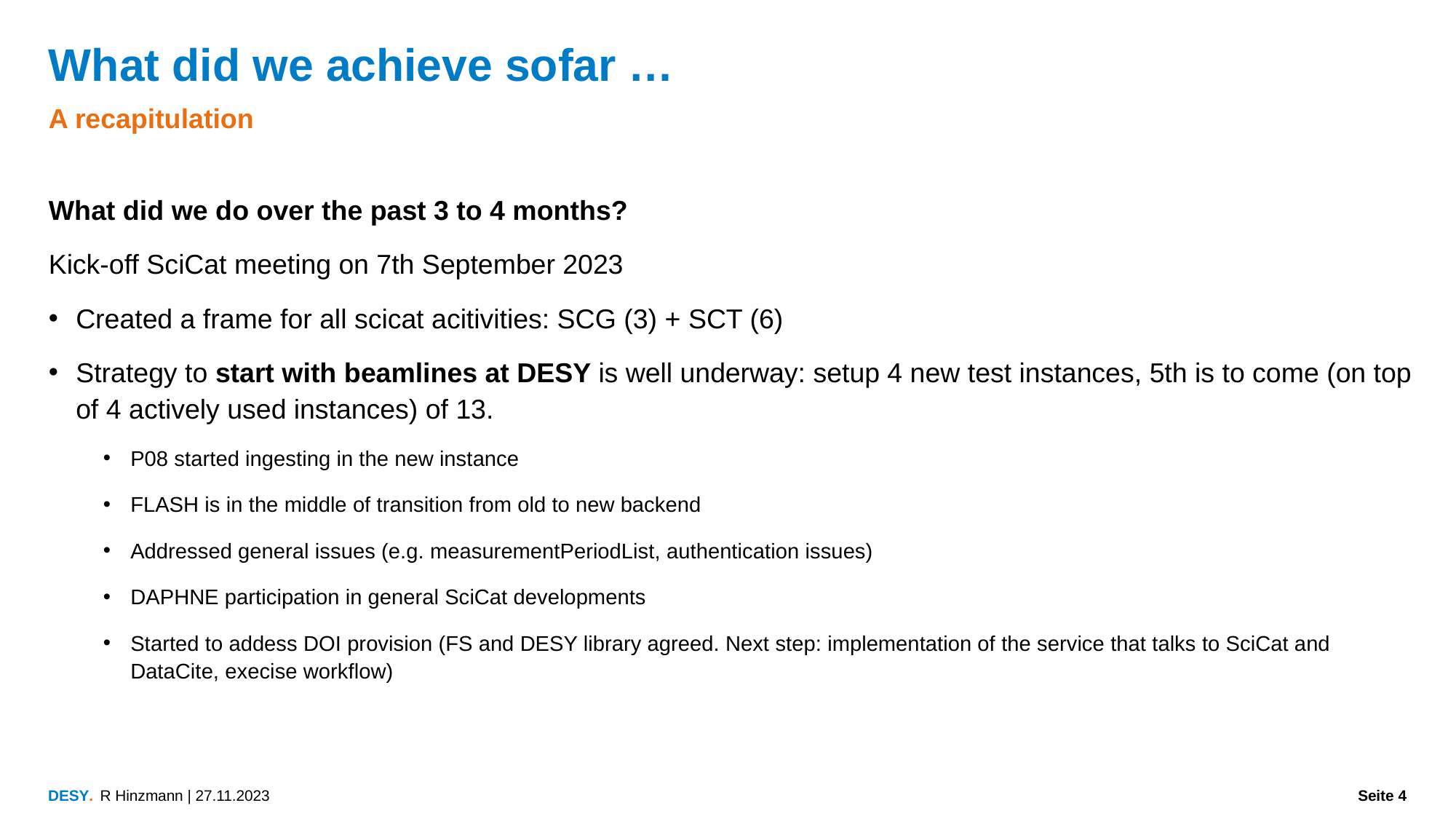

What did we achieve sofar …
A recapitulation
What did we do over the past 3 to 4 months?
Kick-off SciCat meeting on 7th September 2023
Created a frame for all scicat acitivities: SCG (3) + SCT (6)
Strategy to start with beamlines at DESY is well underway: setup 4 new test instances, 5th is to come (on top of 4 actively used instances) of 13.
P08 started ingesting in the new instance
FLASH is in the middle of transition from old to new backend
Addressed general issues (e.g. measurementPeriodList, authentication issues)
DAPHNE participation in general SciCat developments
Started to addess DOI provision (FS and DESY library agreed. Next step: implementation of the service that talks to SciCat and DataCite, execise workflow)

R Hinzmann | 27.11.2023